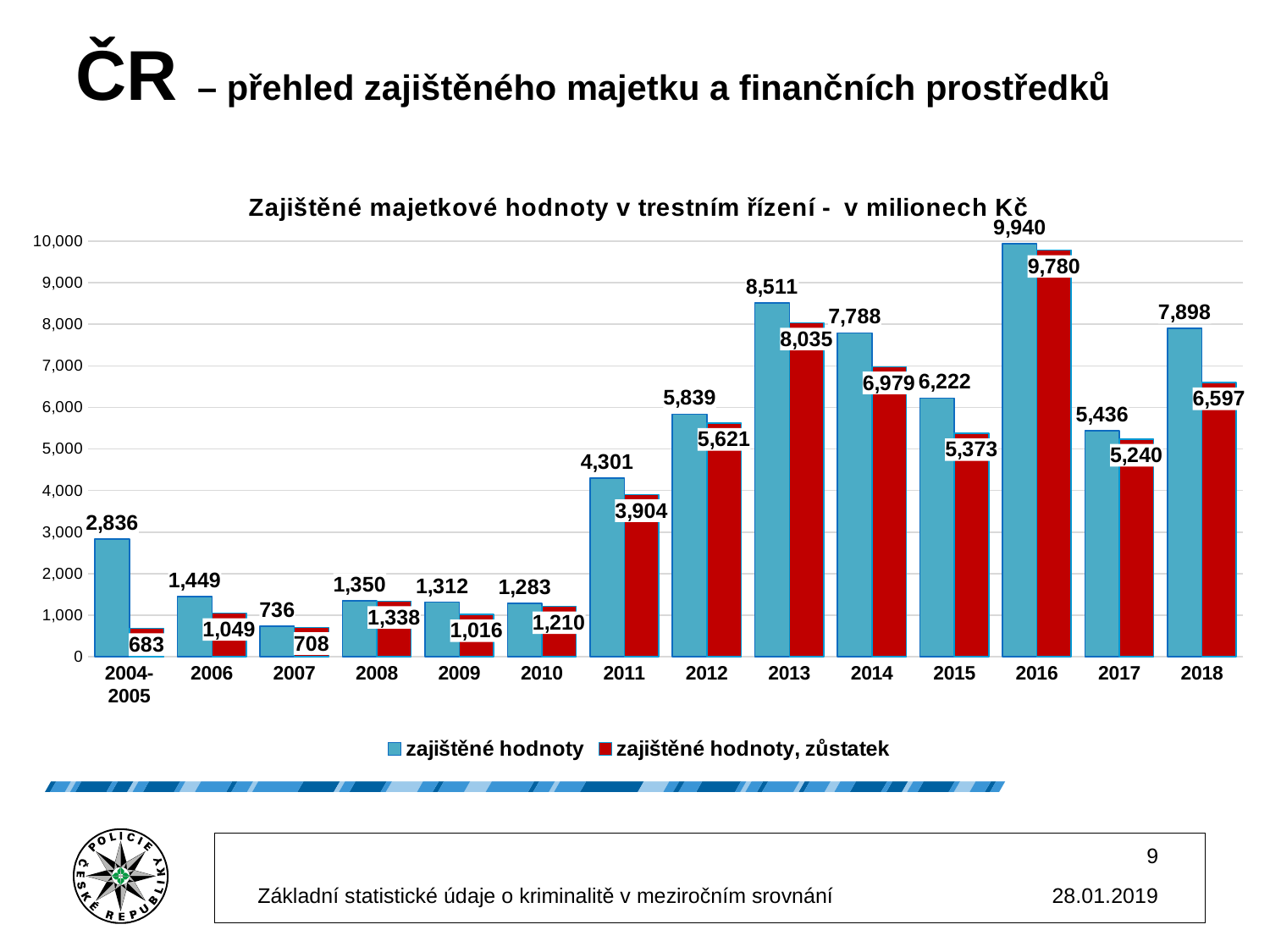

ČR – přehled zajištěného majetku a finančních prostředků

### Chart: Zajištěné majetkové hodnoty v trestním řízení -  v milionech Kč

| Category | zajištěné hodnoty | zajištěné hodnoty, zůstatek |
|---|---|---|
| 2004-2005 | 2836.0 | 683.0 |
| 2006 | 1449.0 | 1049.0 |
| 2007 | 736.0 | 708.0 |
| 2008 | 1350.0 | 1338.0 |
| 2009 | 1312.0 | 1016.0 |
| 2010 | 1283.0 | 1210.0 |
| 2011 | 4301.0 | 3904.0 |
| 2012 | 5839.0 | 5621.0 |
| 2013 | 8511.0 | 8035.0 |
| 2014 | 7788.0 | 6979.0 |
| 2015 | 6222.0 | 5373.0 |
| 2016 | 9940.0 | 9780.0 |
| 2017 | 5436.0 | 5240.0 |
| 2018 | 7898.0 | 6597.0 |

9
Základní statistické údaje o kriminalitě v meziročním srovnání
28.01.2019